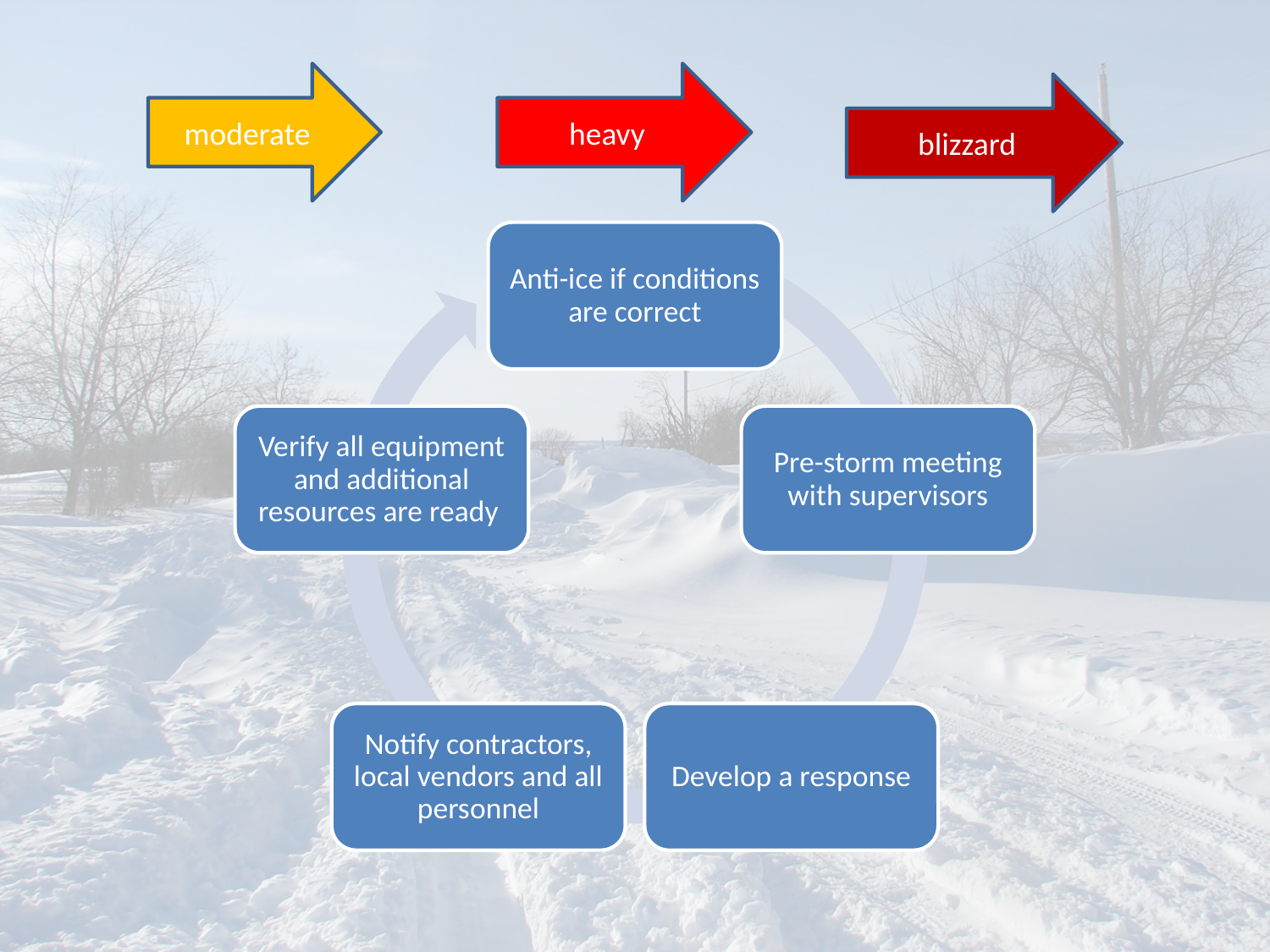

#
moderate
heavy
blizzard
Anti-ice if conditions are correct
Pre-storm meeting with supervisors
Develop a response
Notify contractors, local vendors and all personnel
Verify all equipment and additional resources are ready